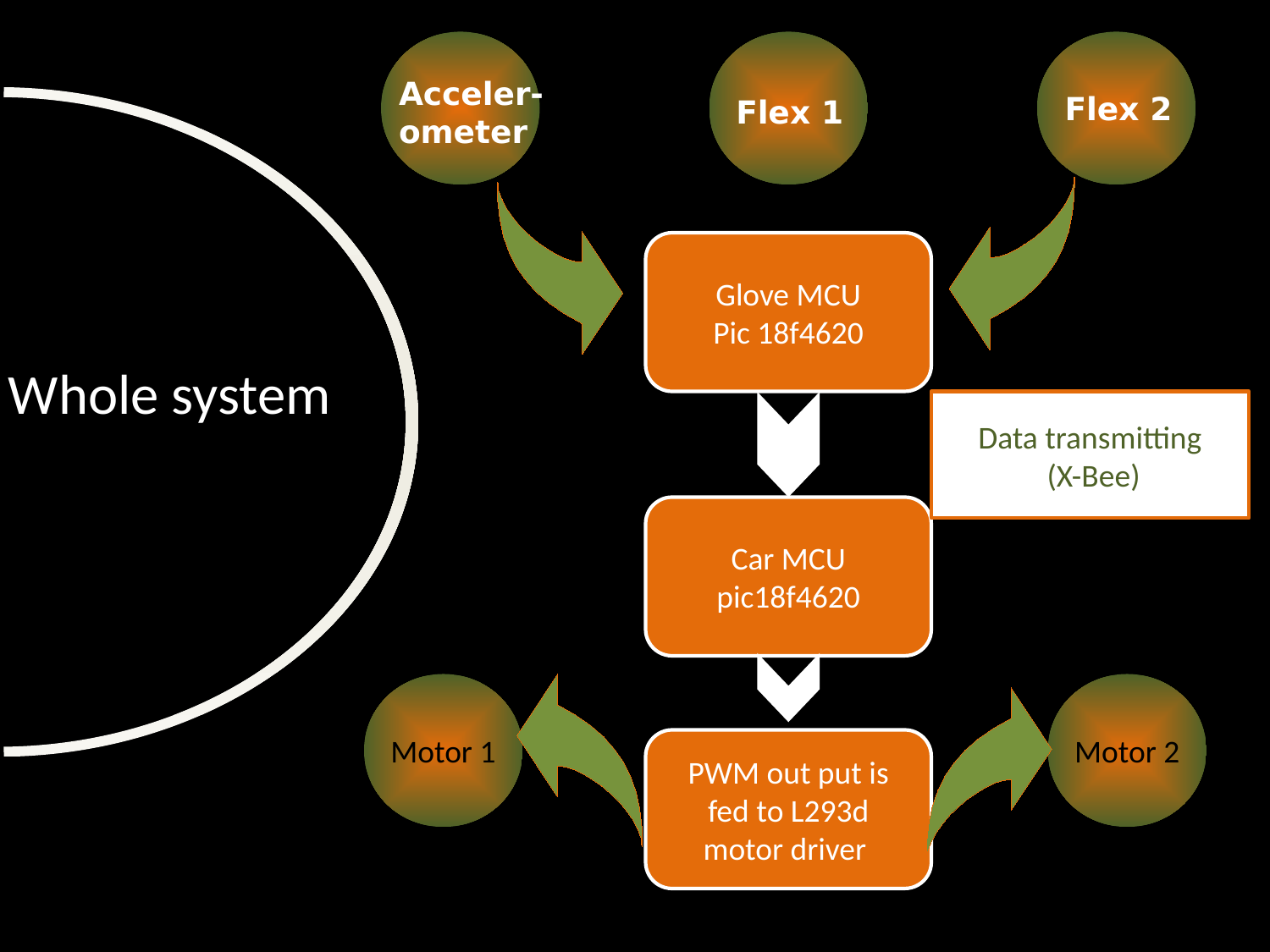

Acceler-
ometer
Flex 2
Flex 1

Glove MCU
Pic 18f4620
Whole system
Data transmitting
 (X-Bee)

Car MCU
pic18f4620

Motor 1

Motor 2

PWM out put is fed to L293d motor driver